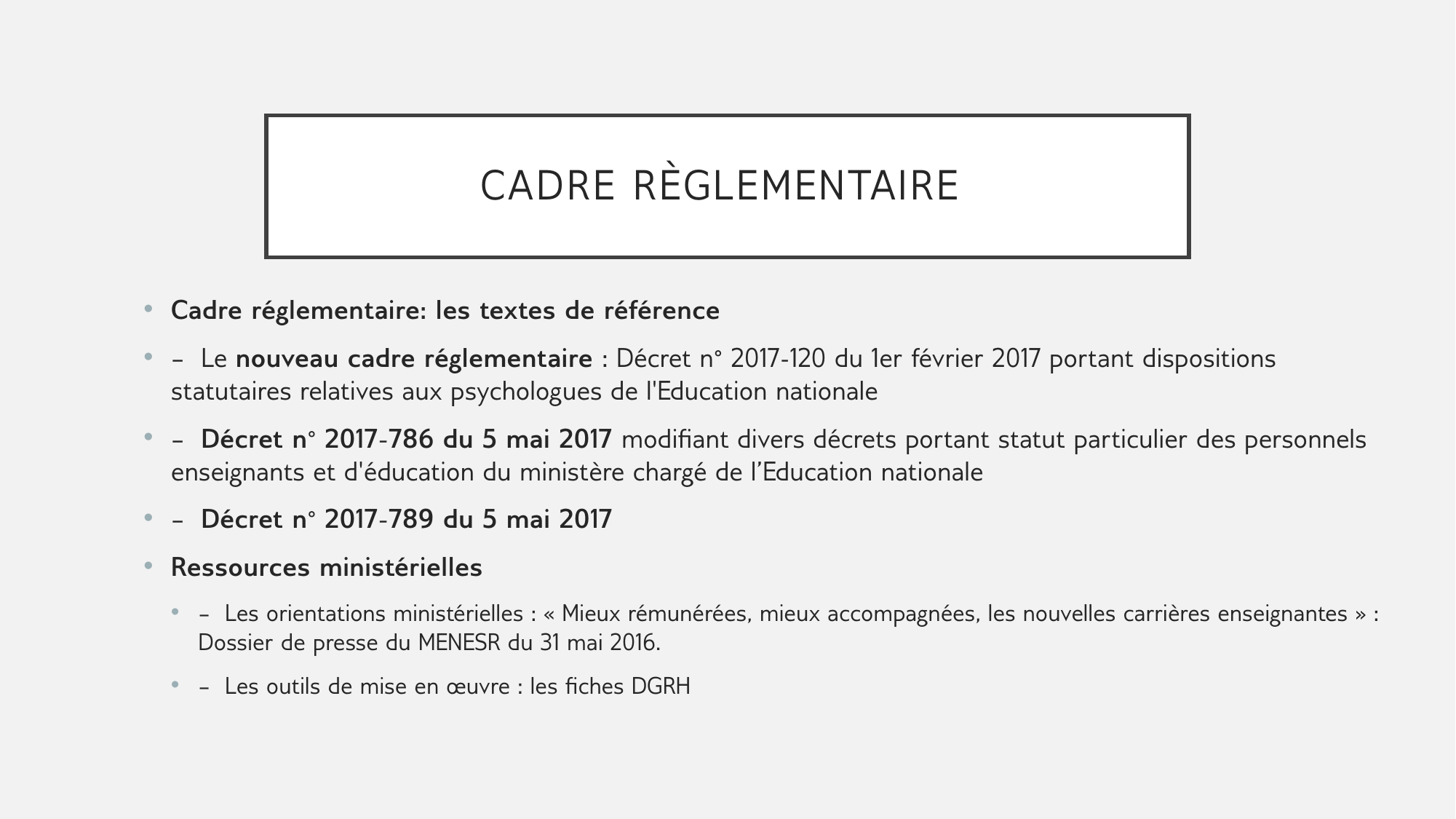

# Cadre règlementaire
Cadre réglementaire: les textes de référence
–  Le nouveau cadre réglementaire : Décret n° 2017-120 du 1er février 2017 portant dispositions statutaires relatives aux psychologues de l'Education nationale
–  Décret n° 2017-786 du 5 mai 2017 modifiant divers décrets portant statut particulier des personnels enseignants et d'éducation du ministère chargé de l’Education nationale
–  Décret n° 2017-789 du 5 mai 2017
Ressources ministérielles
–  Les orientations ministérielles : « Mieux rémunérées, mieux accompagnées, les nouvelles carrières enseignantes » : Dossier de presse du MENESR du 31 mai 2016.
–  Les outils de mise en œuvre : les fiches DGRH